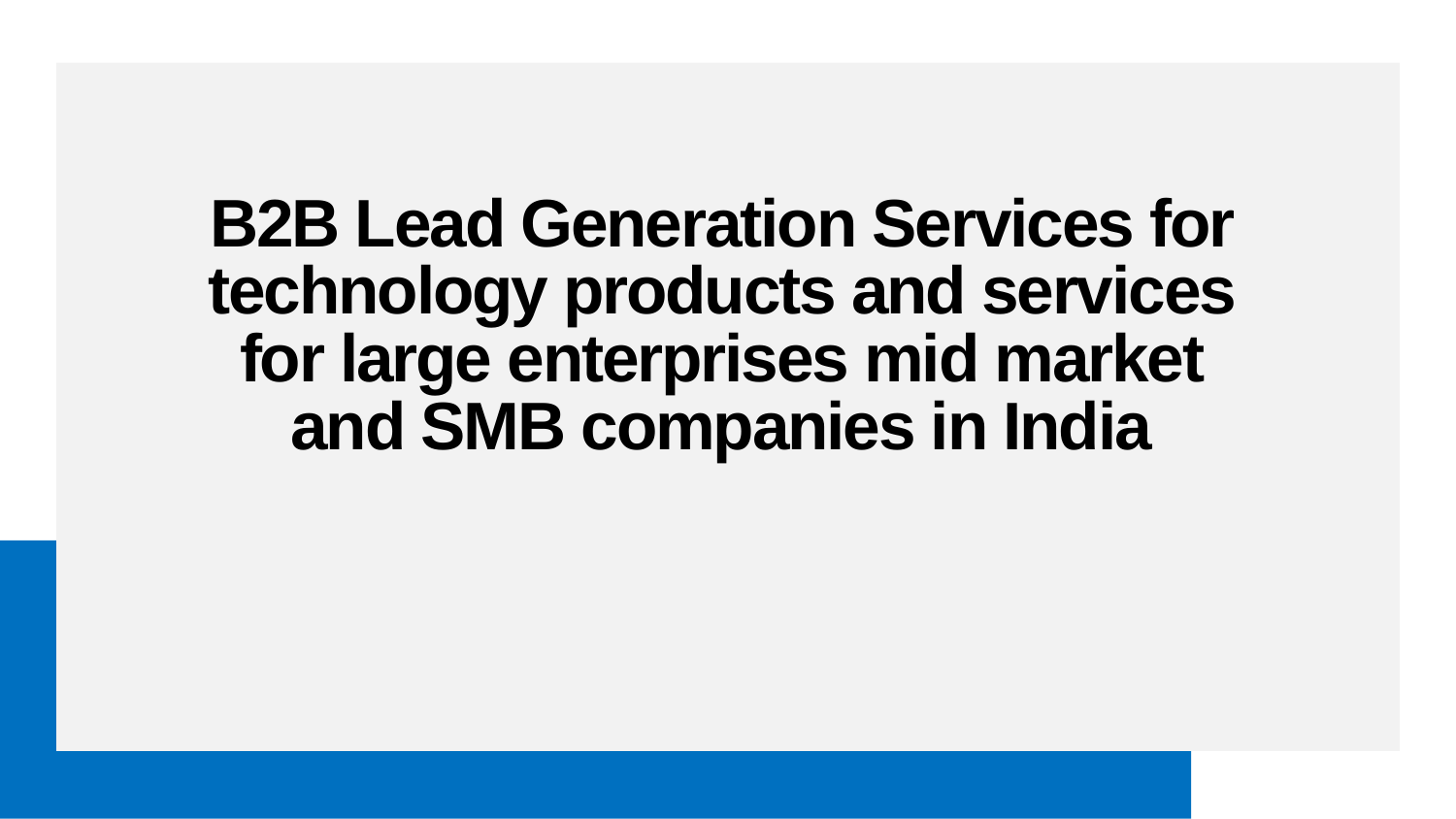

# B2B Lead Generation Services for technology products and services for large enterprises mid market and SMB companies in India